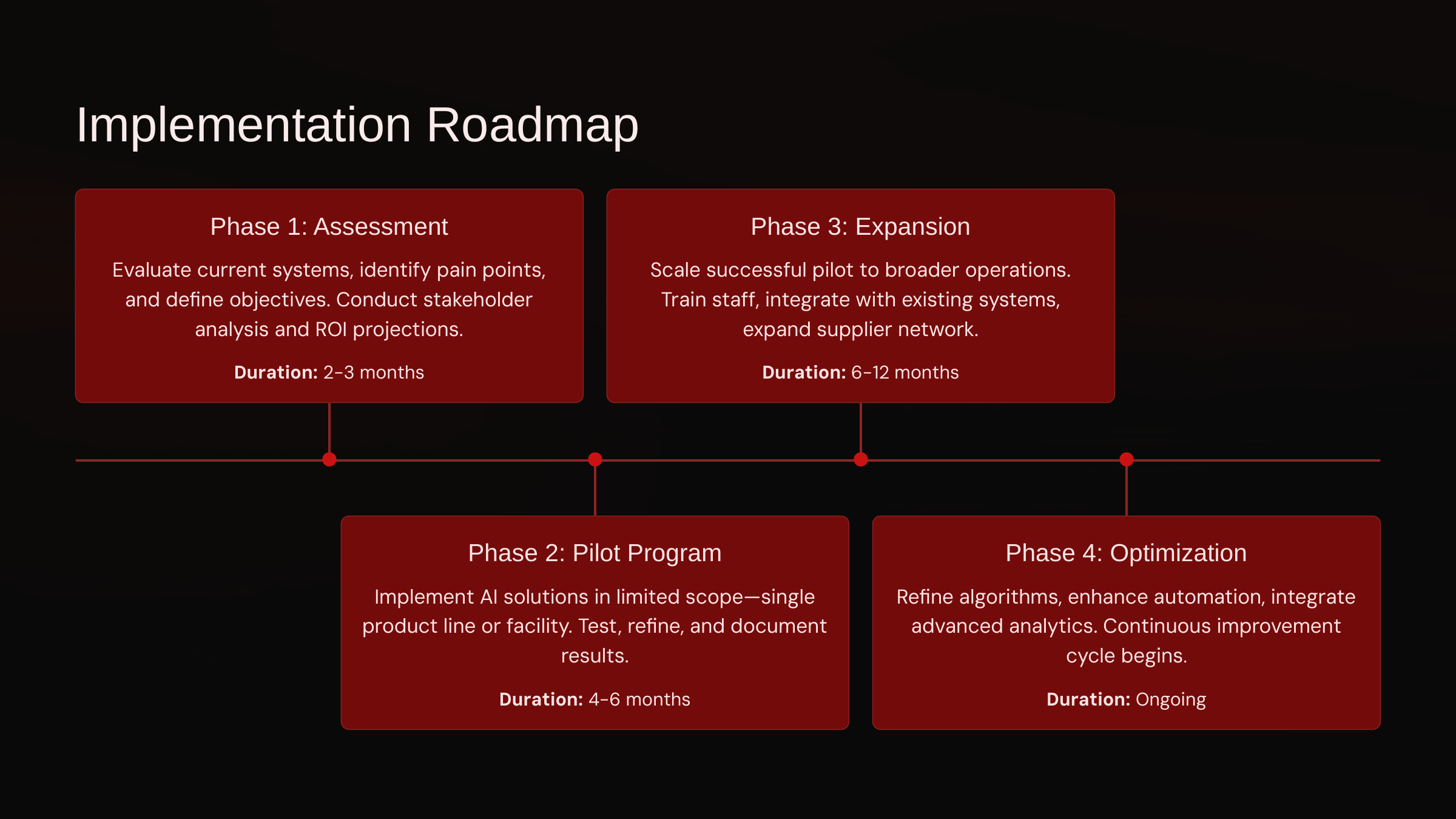

Implementation Roadmap

Phase 1: Assessment
Phase 3: Expansion
Evaluate current systems, identify pain points, and define objectives. Conduct stakeholder analysis and ROI projections.
Scale successful pilot to broader operations. Train staff, integrate with existing systems, expand supplier network.
Duration: 2-3 months
Duration: 6-12 months

Phase 2: Pilot Program
Phase 4: Optimization
Implement AI solutions in limited scope—single product line or facility. Test, refine, and document results.
Refine algorithms, enhance automation, integrate advanced analytics. Continuous improvement cycle begins.
Duration: 4-6 months
Duration: Ongoing